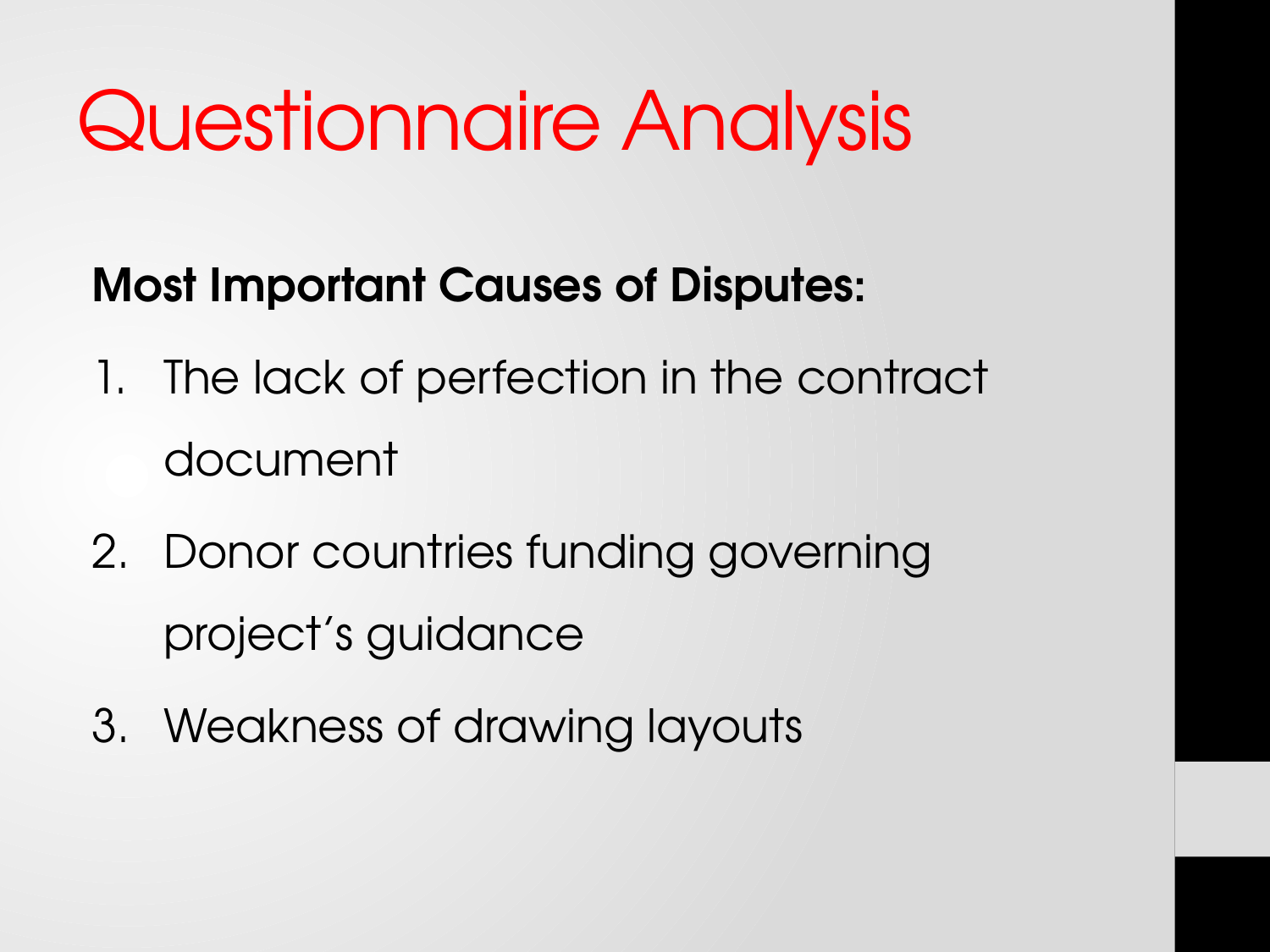

# Questionnaire Analysis
Most Important Causes of Disputes:
The lack of perfection in the contract document
Donor countries funding governing project’s guidance
Weakness of drawing layouts